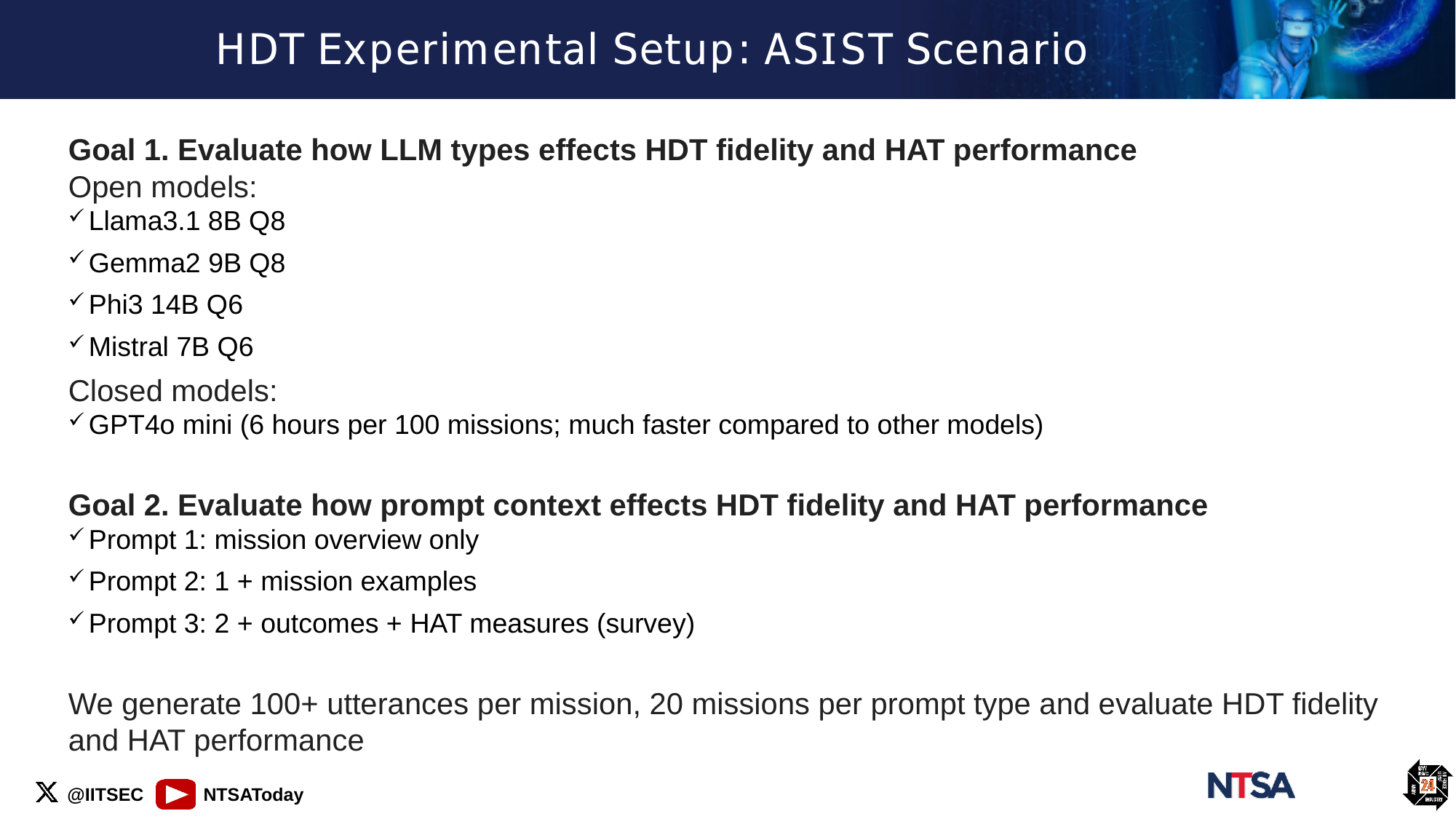

# HDT Experimental Setup: ASIST Scenario
Goal 1. Evaluate how LLM types effects HDT fidelity and HAT performance
Open models:
Llama3.1 8B Q8
Gemma2 9B Q8
Phi3 14B Q6
Mistral 7B Q6
Closed models:
GPT4o mini (6 hours per 100 missions; much faster compared to other models)

Goal 2. Evaluate how prompt context effects HDT fidelity and HAT performance
Prompt 1: mission overview only
Prompt 2: 1 + mission examples
Prompt 3: 2 + outcomes + HAT measures (survey)

We generate 100+ utterances per mission, 20 missions per prompt type and evaluate HDT fidelity and HAT performance